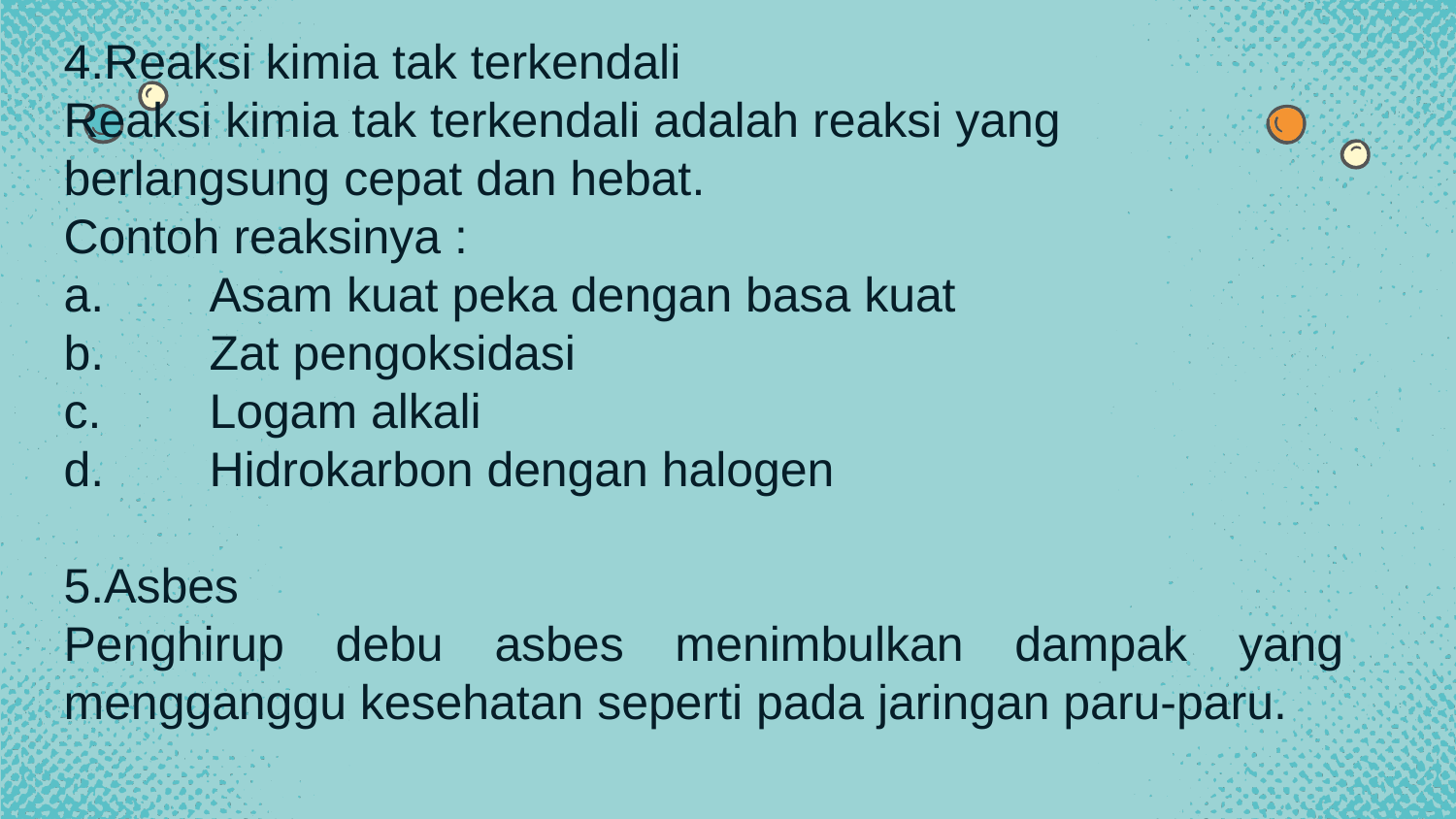

4.Reaksi kimia tak terkendali
Reaksi kimia tak terkendali adalah reaksi yang  berlangsung cepat dan hebat.
Contoh reaksinya :
a.	Asam kuat peka dengan basa kuat
b.	Zat pengoksidasi
c.	Logam alkali
d.	Hidrokarbon dengan halogen

5.Asbes
Penghirup debu asbes menimbulkan dampak yang mengganggu kesehatan seperti pada jaringan paru-paru.